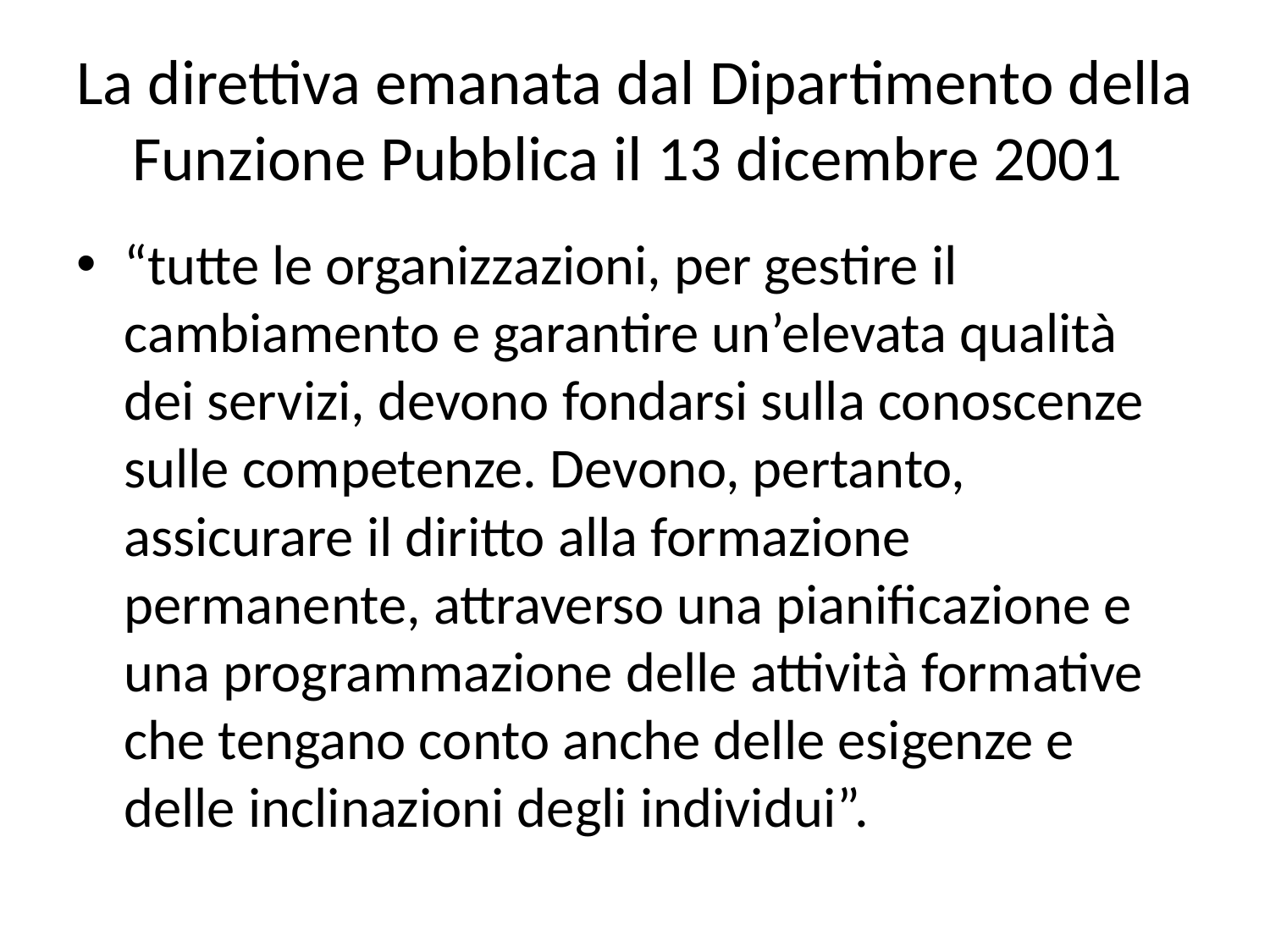

# La direttiva emanata dal Dipartimento della Funzione Pubblica il 13 dicembre 2001
“tutte le organizzazioni, per gestire il cambiamento e garantire un’elevata qualità dei servizi, devono fondarsi sulla conoscenze sulle competenze. Devono, pertanto, assicurare il diritto alla formazione permanente, attraverso una pianificazione e una programmazione delle attività formative che tengano conto anche delle esigenze e delle inclinazioni degli individui”.